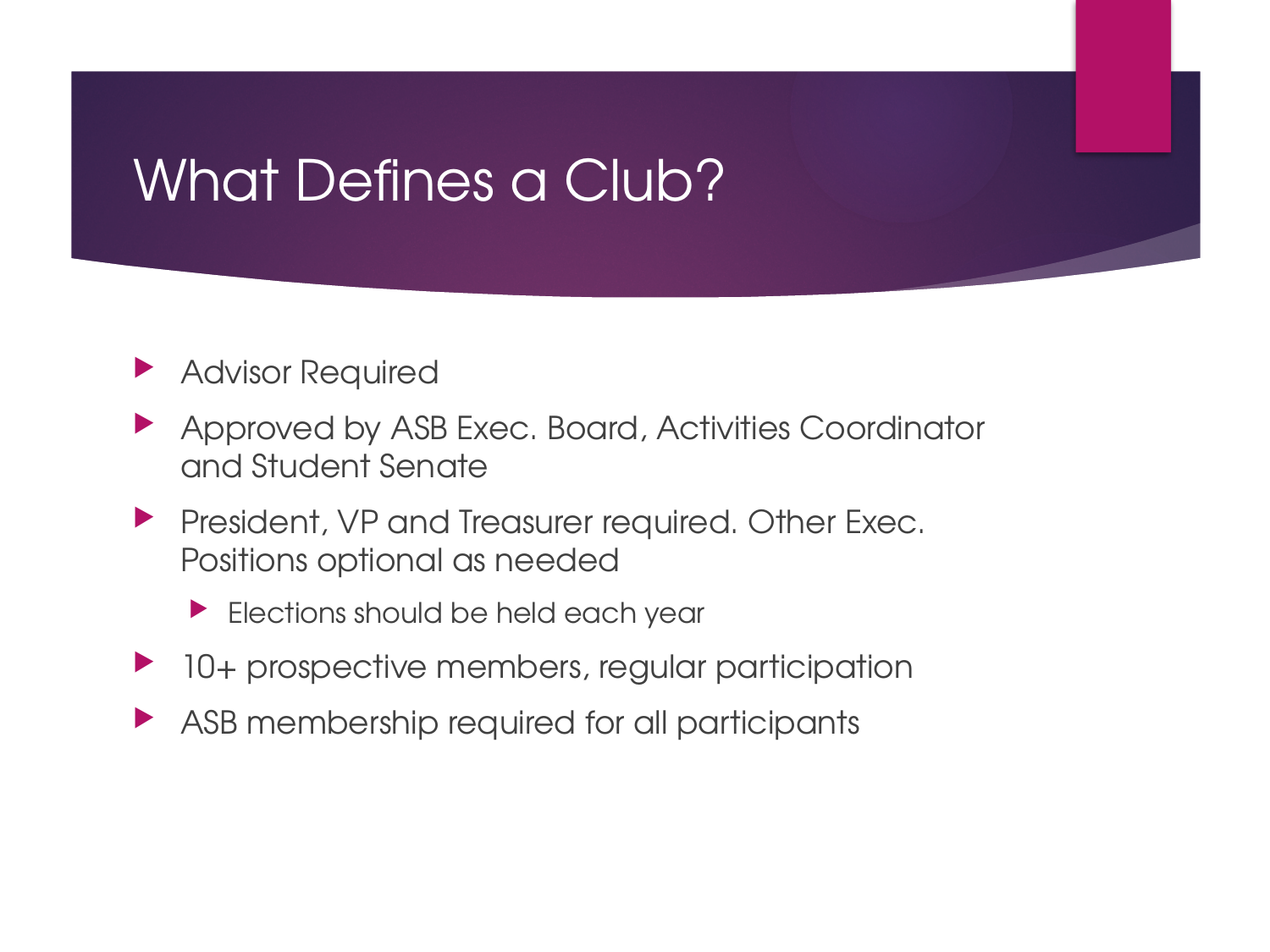

# What Defines a Club?
Advisor Required
Approved by ASB Exec. Board, Activities Coordinator and Student Senate
President, VP and Treasurer required. Other Exec. Positions optional as needed
Elections should be held each year
10+ prospective members, regular participation
ASB membership required for all participants